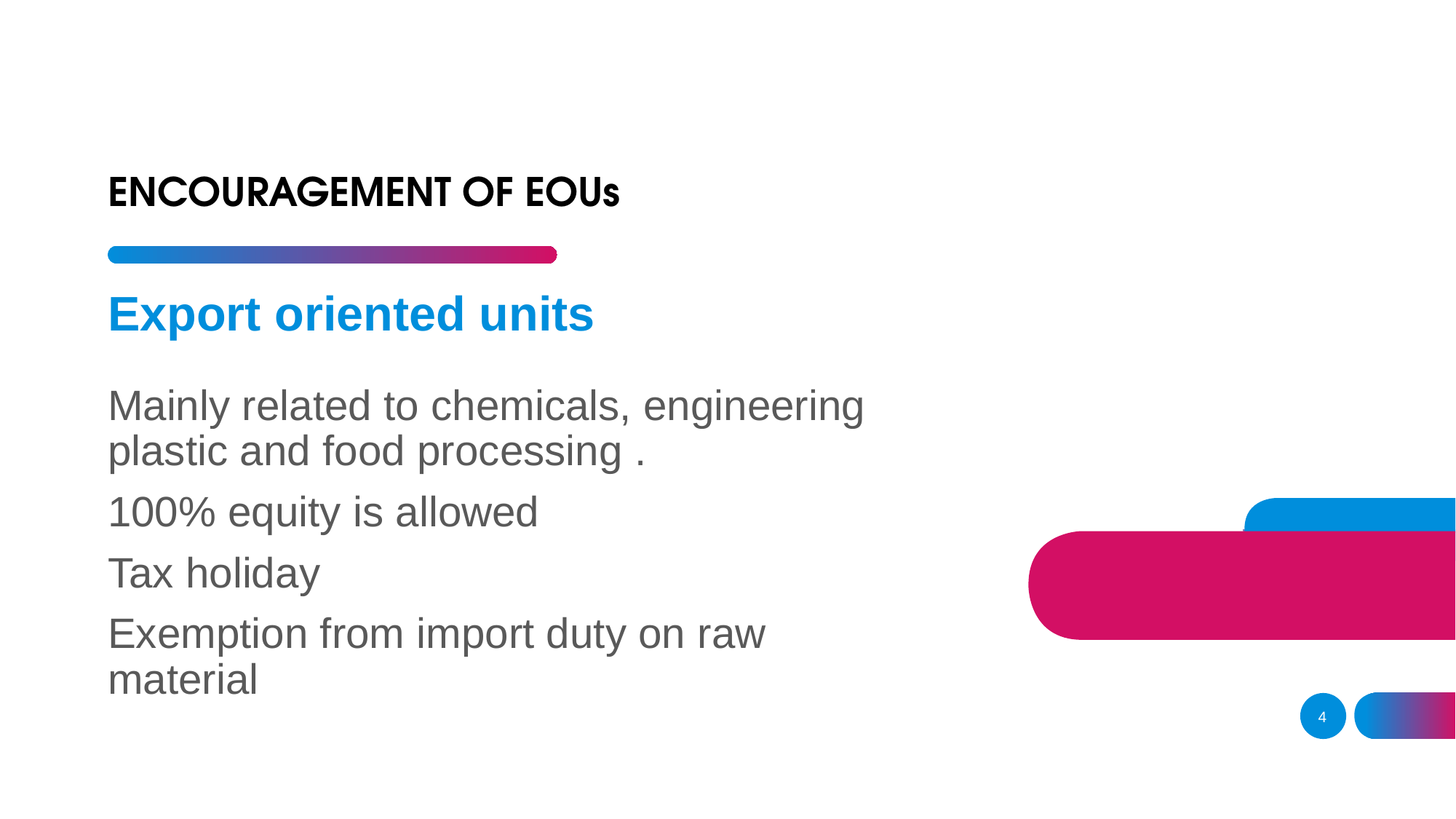

# ENCOURAGEMENT OF EOUs
Export oriented units
Mainly related to chemicals, engineering plastic and food processing .
100% equity is allowed
Tax holiday
Exemption from import duty on raw material
4